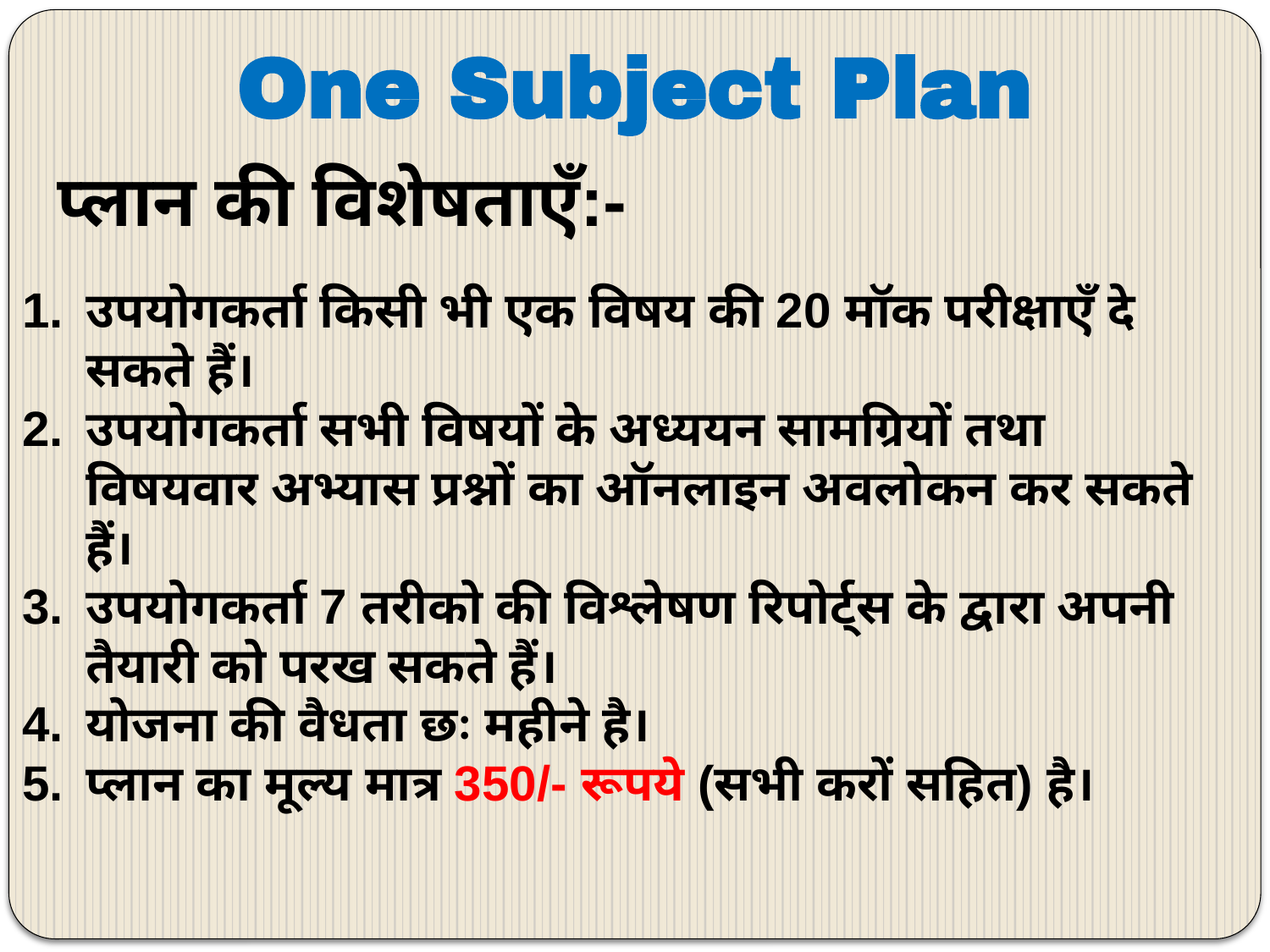

One Subject Plan
प्लान की विशेषताएँ:-
उपयोगकर्ता किसी भी एक विषय की 20 मॉक परीक्षाएँ दे सकते हैं।
उपयोगकर्ता सभी विषयों के अध्ययन सामग्रियों तथा विषयवार अभ्यास प्रश्नों का ऑनलाइन अवलोकन कर सकते हैं।
उपयोगकर्ता 7 तरीको की विश्लेषण रिपोर्ट्स के द्वारा अपनी तैयारी को परख सकते हैं।
योजना की वैधता छः महीने है।
प्लान का मूल्य मात्र 350/- रूपये (सभी करों सहित) है।